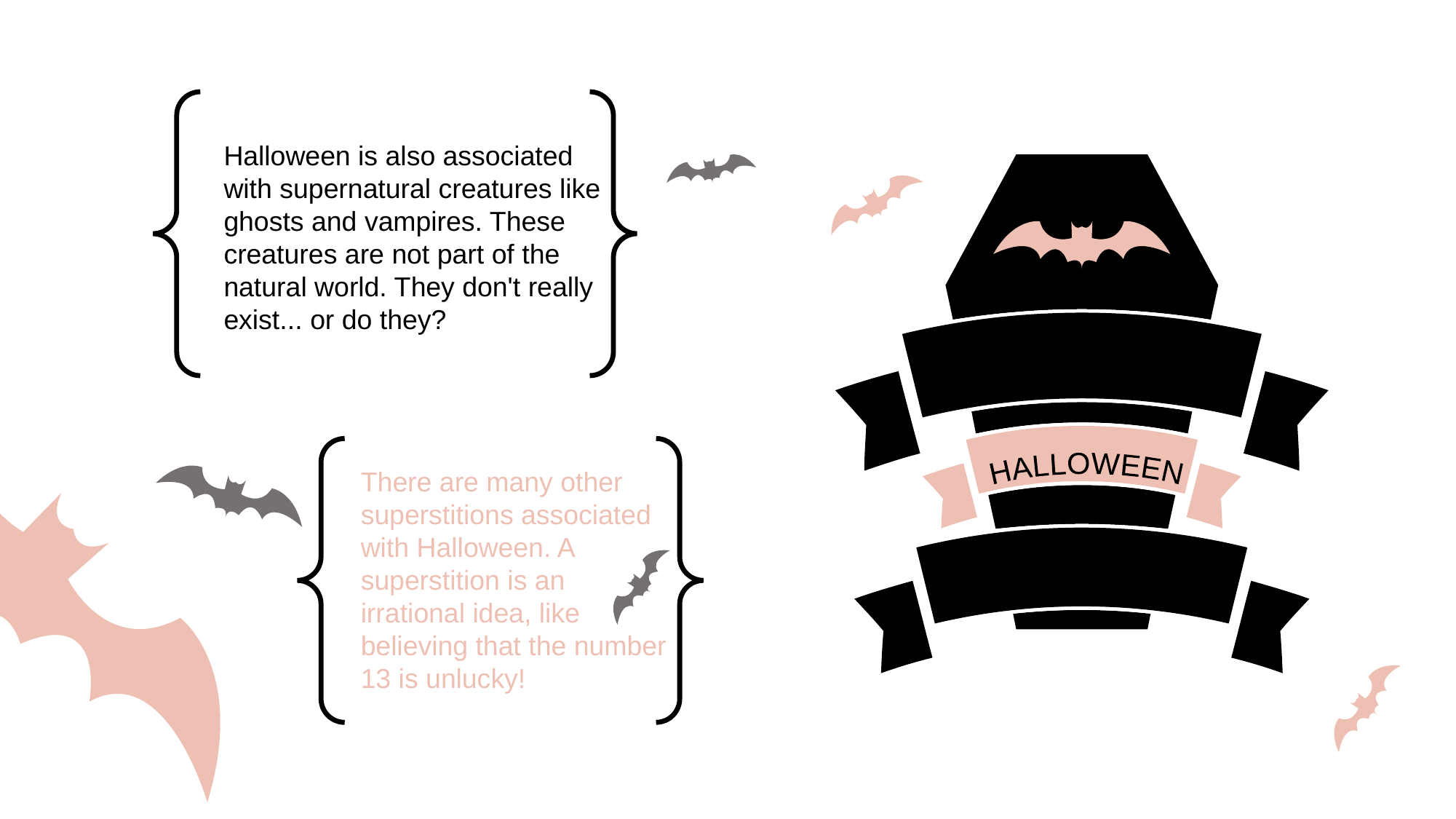

Halloween is also associated with supernatural creatures like ghosts and vampires. These creatures are not part of the natural world. They don't really exist... or do they?

There are many other superstitions associated with Halloween. A superstition is an irrational idea, like believing that the number 13 is unlucky!
HALLOWEEN